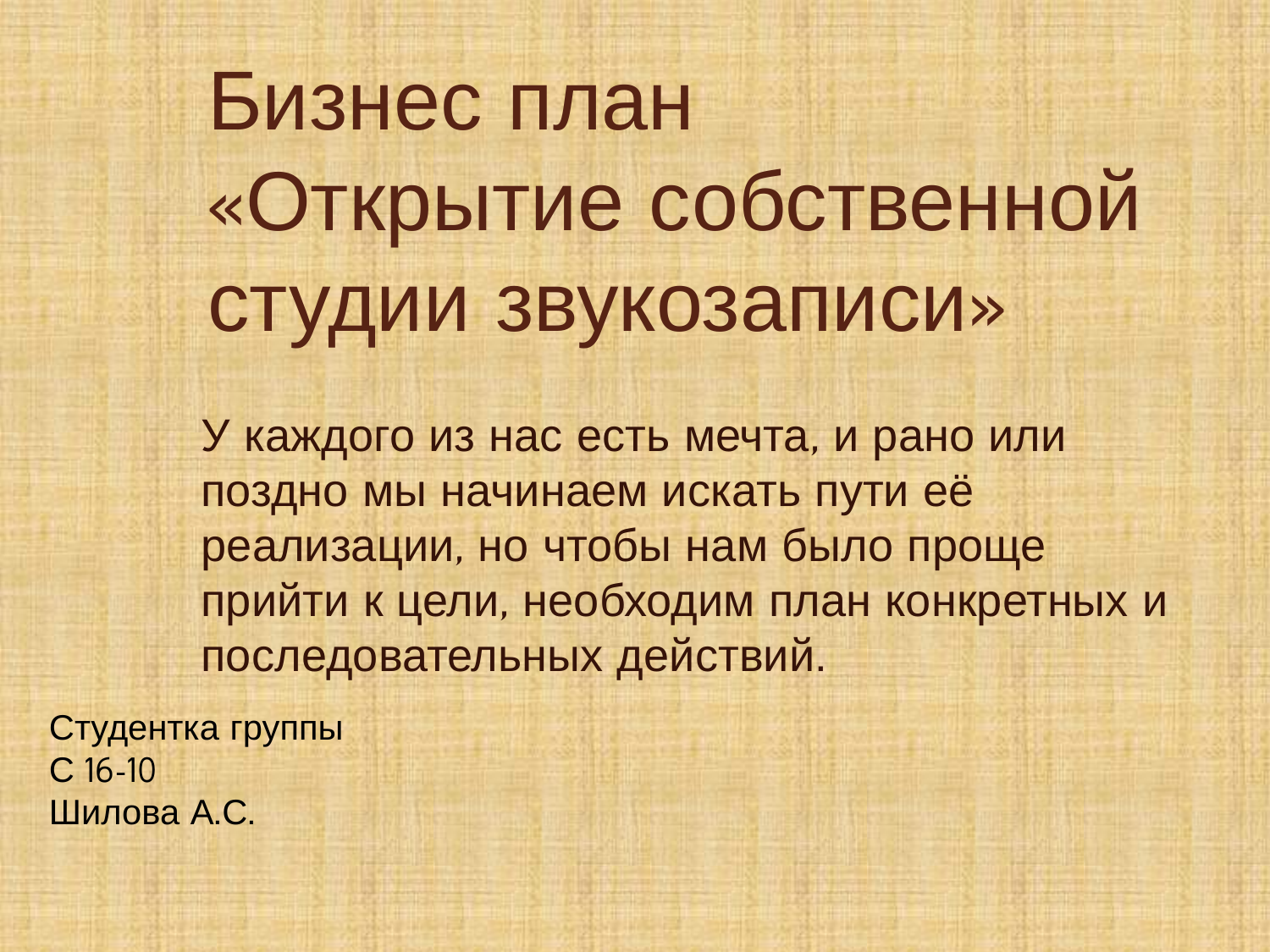

# Бизнес план «Открытие собственной студии звукозаписи»
У каждого из нас есть мечта, и рано или поздно мы начинаем искать пути её реализации, но чтобы нам было проще прийти к цели, необходим план конкретных и последовательных действий.
Студентка группы С 16-10
Шилова А.С.